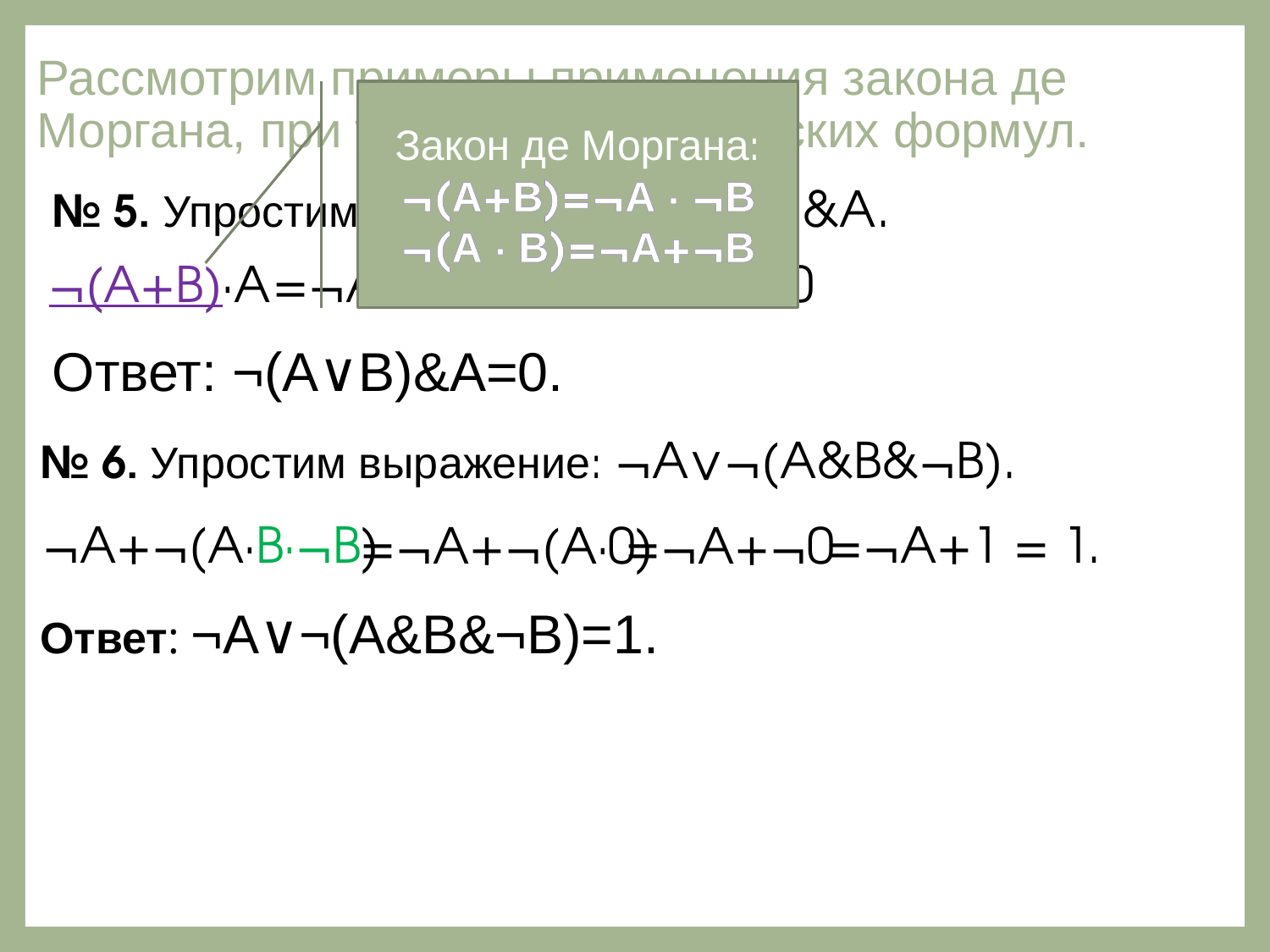

Рассмотрим примеры применения закона де Моргана, при упрощении логических формул.
Закон де Моргана:
¬(А+В)=¬А ⋅ ¬В
¬(А ⋅ В)=¬А+¬В
№ 5. Упростим выражение: ¬(A∨B)&A.
= ¬A⋅A⋅¬B
¬(A+B)⋅A
=¬A⋅¬B⋅A
=0
Ответ: ¬(A∨B)&A=0.
№ 6. Упростим выражение: ¬A∨¬(A&B&¬B).
¬A+¬(A⋅B⋅¬B)
=¬A+1 = 1.
=¬A+¬(A⋅0)
=¬A+¬0
Ответ: ¬A∨¬(A&B&¬B)=1.